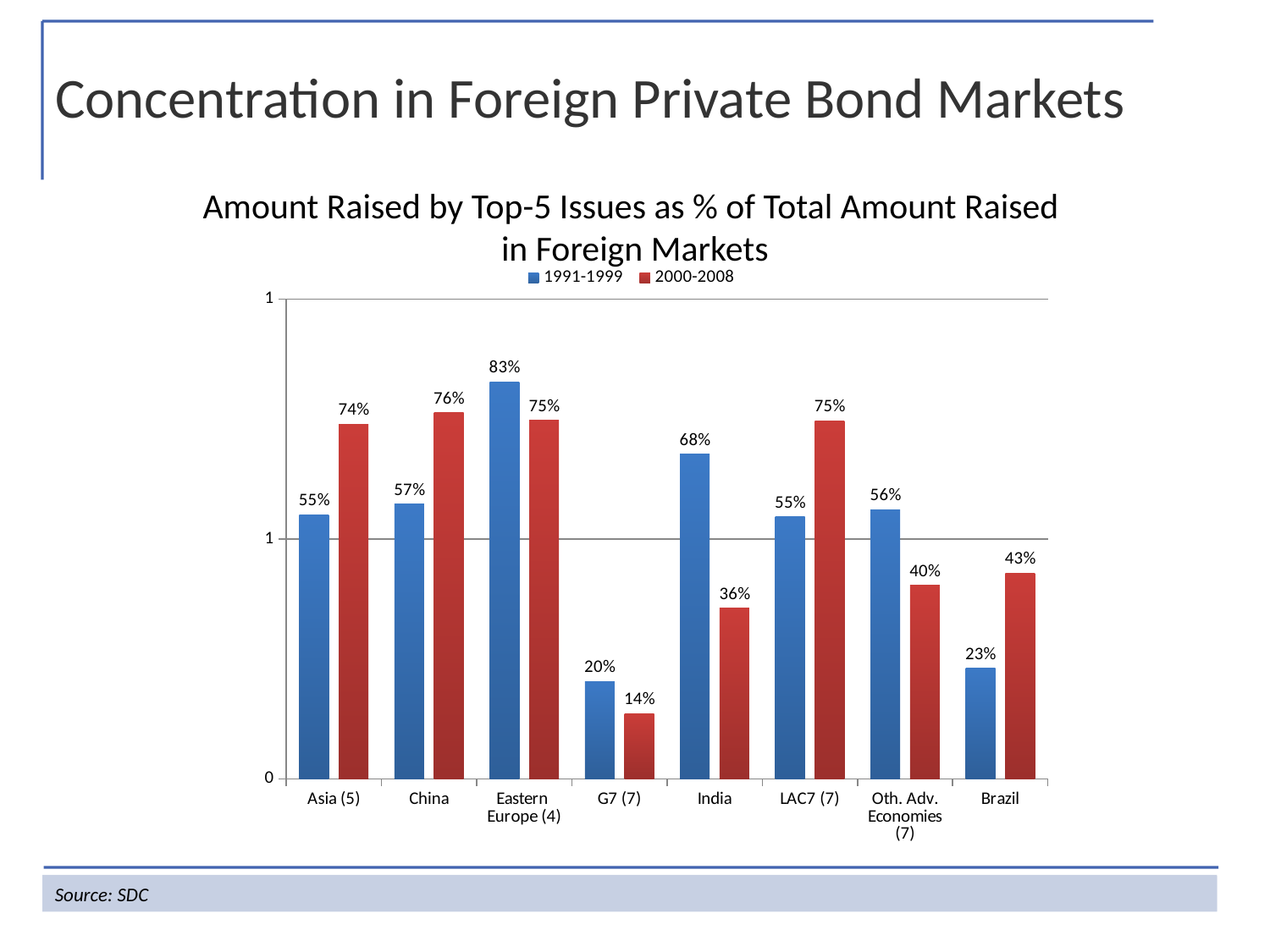

Concentration in Foreign Private Bond Markets
Amount Raised by Top-5 Issues as % of Total Amount Raised
in Foreign Markets

### Chart

| Category | 1991-1999 | 2000-2008 |
|---|---|---|
| Asia (5) | 0.5501827999999978 | 0.7393698999999999 |
| China | 0.5725106999999996 | 0.7627111000000006 |
| Eastern
Europe (4) | 0.8275876999999996 | 0.7465764 |
| G7 (7) | 0.2028571 | 0.1360536 |
| India | 0.6766393000000026 | 0.3552477 |
| LAC7 (7) | 0.5456886 | 0.7460178999999999 |
| Oth. Adv. Economies (7) | 0.5612629999999973 | 0.4030111 |
| Brazil | 0.2301100111111112 | 0.4285829250000021 |
Source: SDC